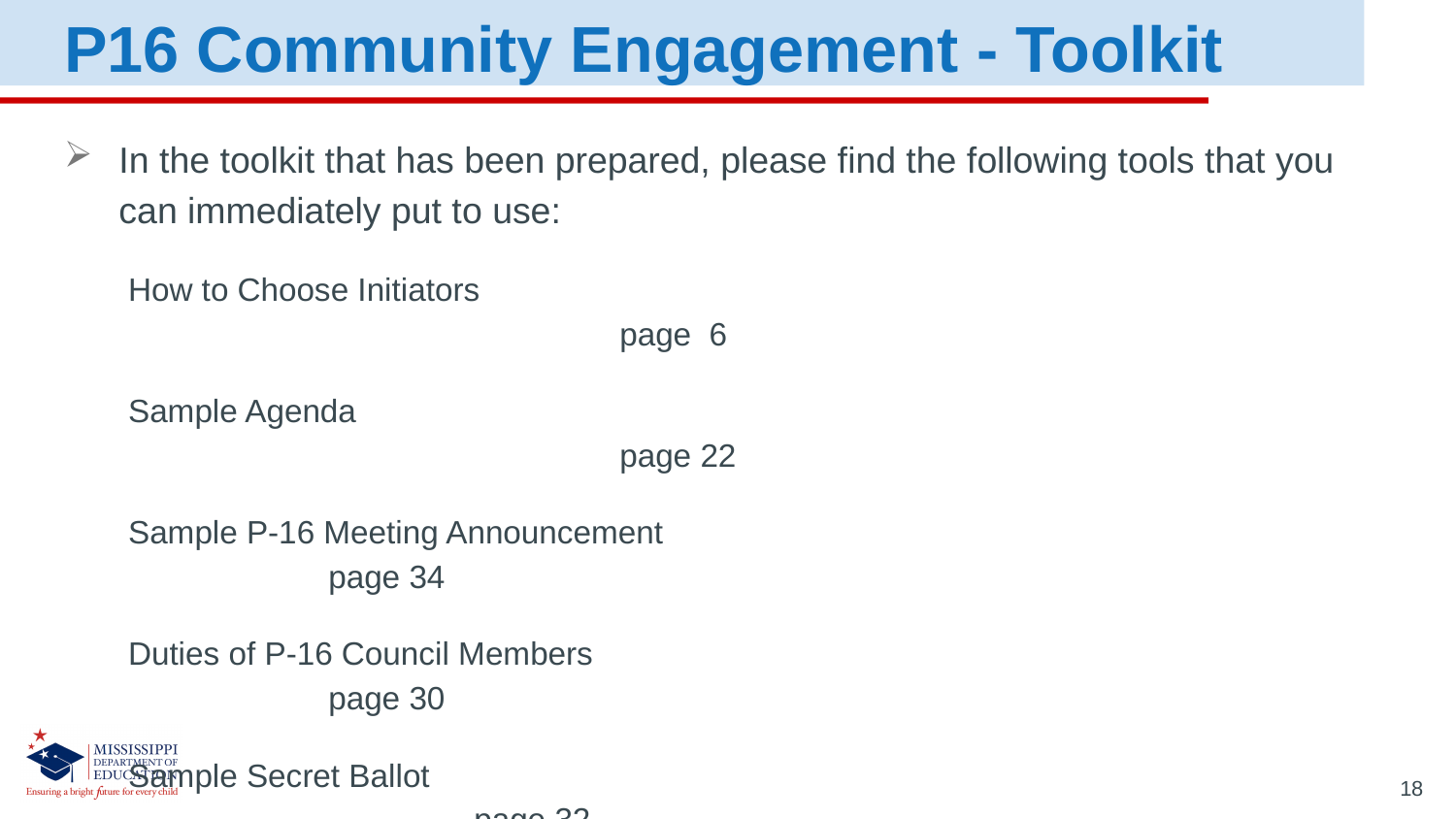

P16 Community Engagement - Toolkit
In the toolkit that has been prepared, please find the following tools that you can immediately put to use:
How to Choose Initiators 									page  6
Sample Agenda										page 22
Sample P-16 Meeting Announcement						page 34
Duties of P-16 Council Members							page 30
Sample Secret Ballot									page 32
Sample Sign In Sheet									page 33

18